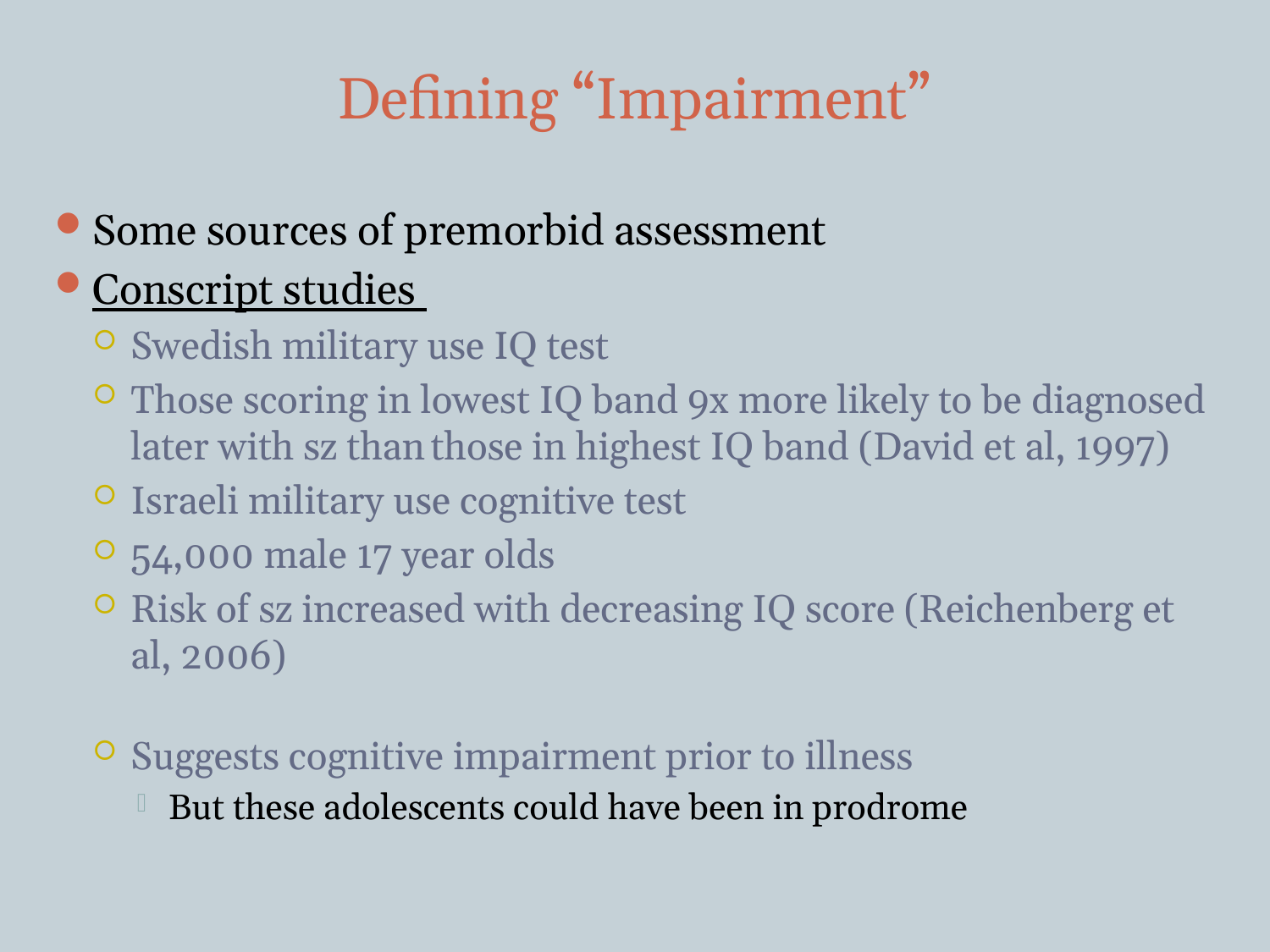

# Defining “Impairment”
Some sources of premorbid assessment
Conscript studies
Swedish military use IQ test
Those scoring in lowest IQ band 9x more likely to be diagnosed later with sz than those in highest IQ band (David et al, 1997)
Israeli military use cognitive test
54,000 male 17 year olds
Risk of sz increased with decreasing IQ score (Reichenberg et al, 2006)

Suggests cognitive impairment prior to illness
But these adolescents could have been in prodrome